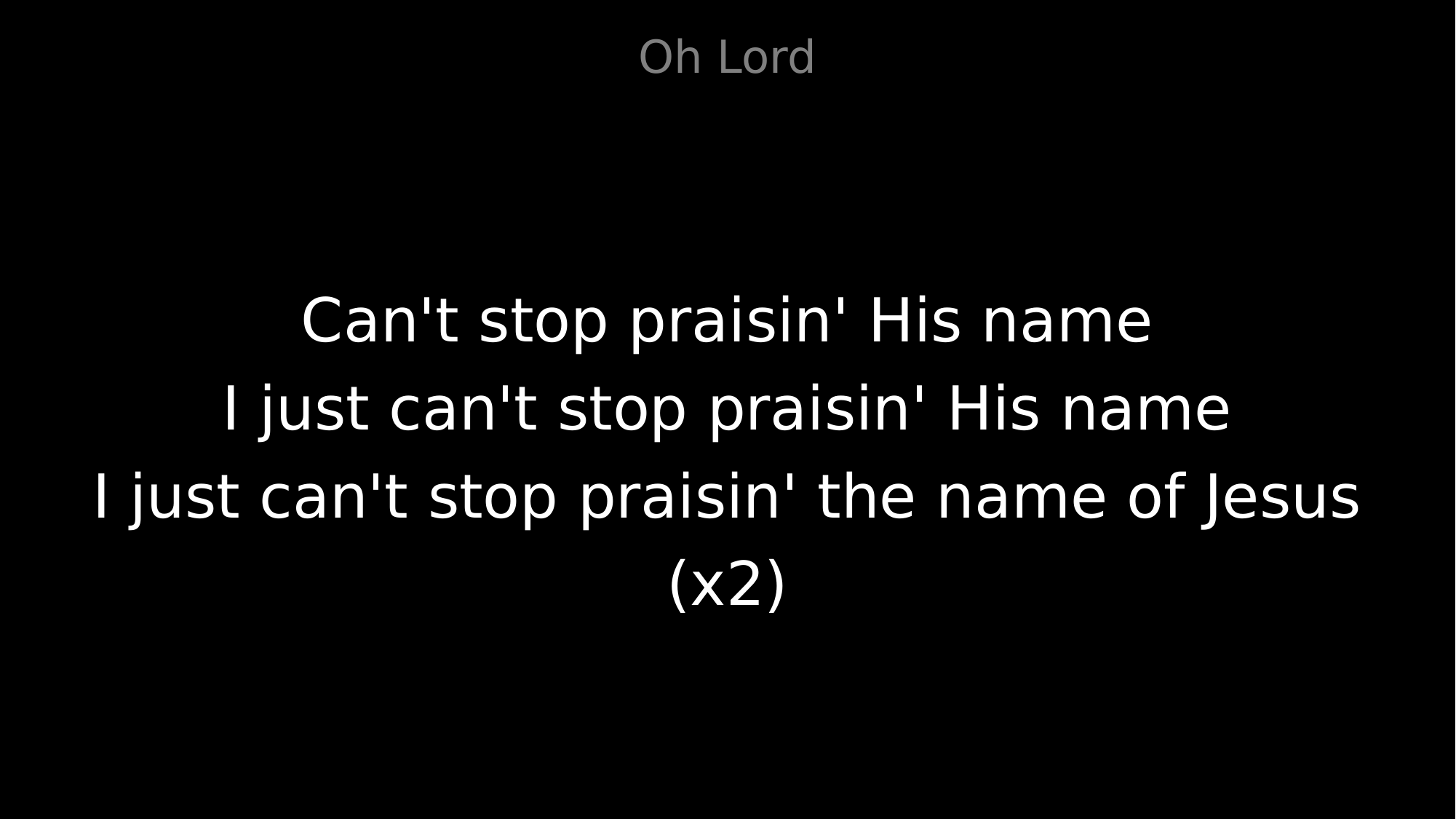

Oh Lord
Can't stop praisin' His name
I just can't stop praisin' His name
I just can't stop praisin' the name of Jesus
(x2)